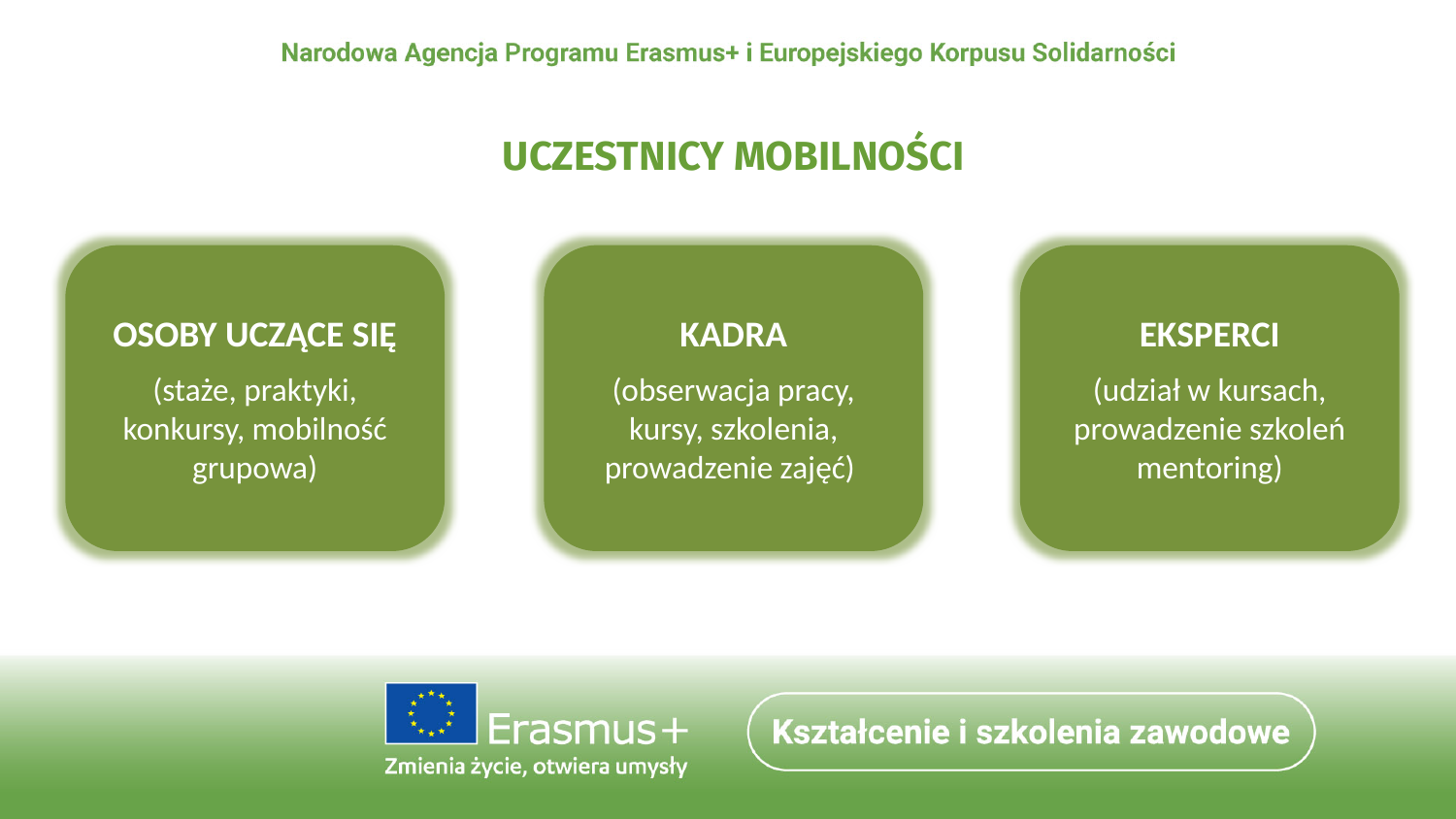

# UCZESTNICY MOBILNOŚCI
KADRA
(obserwacja pracy, kursy, szkolenia, prowadzenie zajęć)
EKSPERCI
(udział w kursach, prowadzenie szkoleń
mentoring)
OSOBY UCZĄCE SIĘ

(staże, praktyki, konkursy, mobilność grupowa)